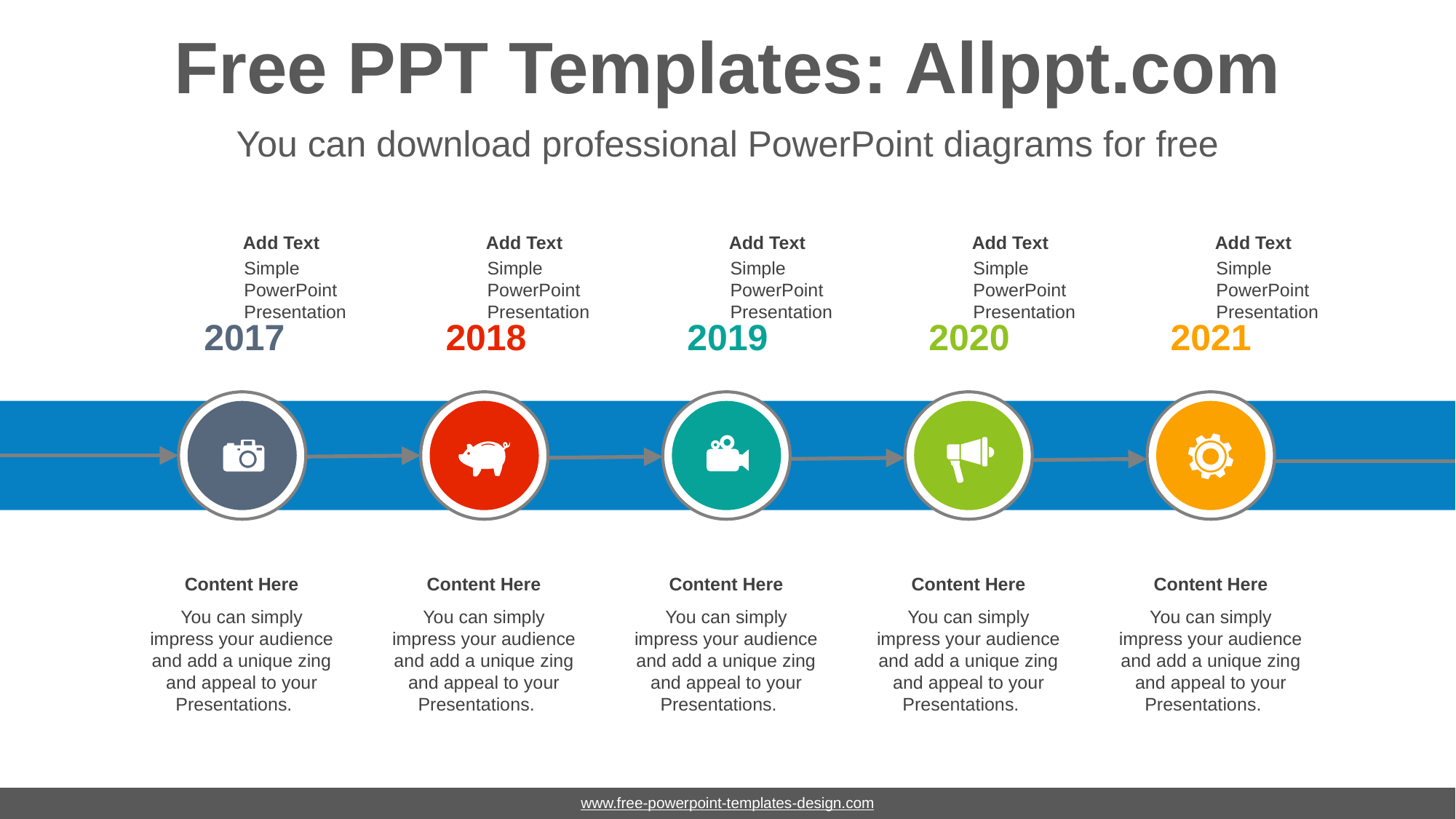

# Free PPT Templates: Allppt.com
You can download professional PowerPoint diagrams for free
Add Text
Simple PowerPoint Presentation
Add Text
Simple PowerPoint Presentation
Add Text
Simple PowerPoint Presentation
Add Text
Simple PowerPoint Presentation
Add Text
Simple PowerPoint Presentation
2017
2018
2019
2020
2021

Content Here
You can simply impress your audience and add a unique zing and appeal to your Presentations.
Content Here
You can simply impress your audience and add a unique zing and appeal to your Presentations.
Content Here
You can simply impress your audience and add a unique zing and appeal to your Presentations.
Content Here
You can simply impress your audience and add a unique zing and appeal to your Presentations.
Content Here
You can simply impress your audience and add a unique zing and appeal to your Presentations.
www.free-powerpoint-templates-design.com